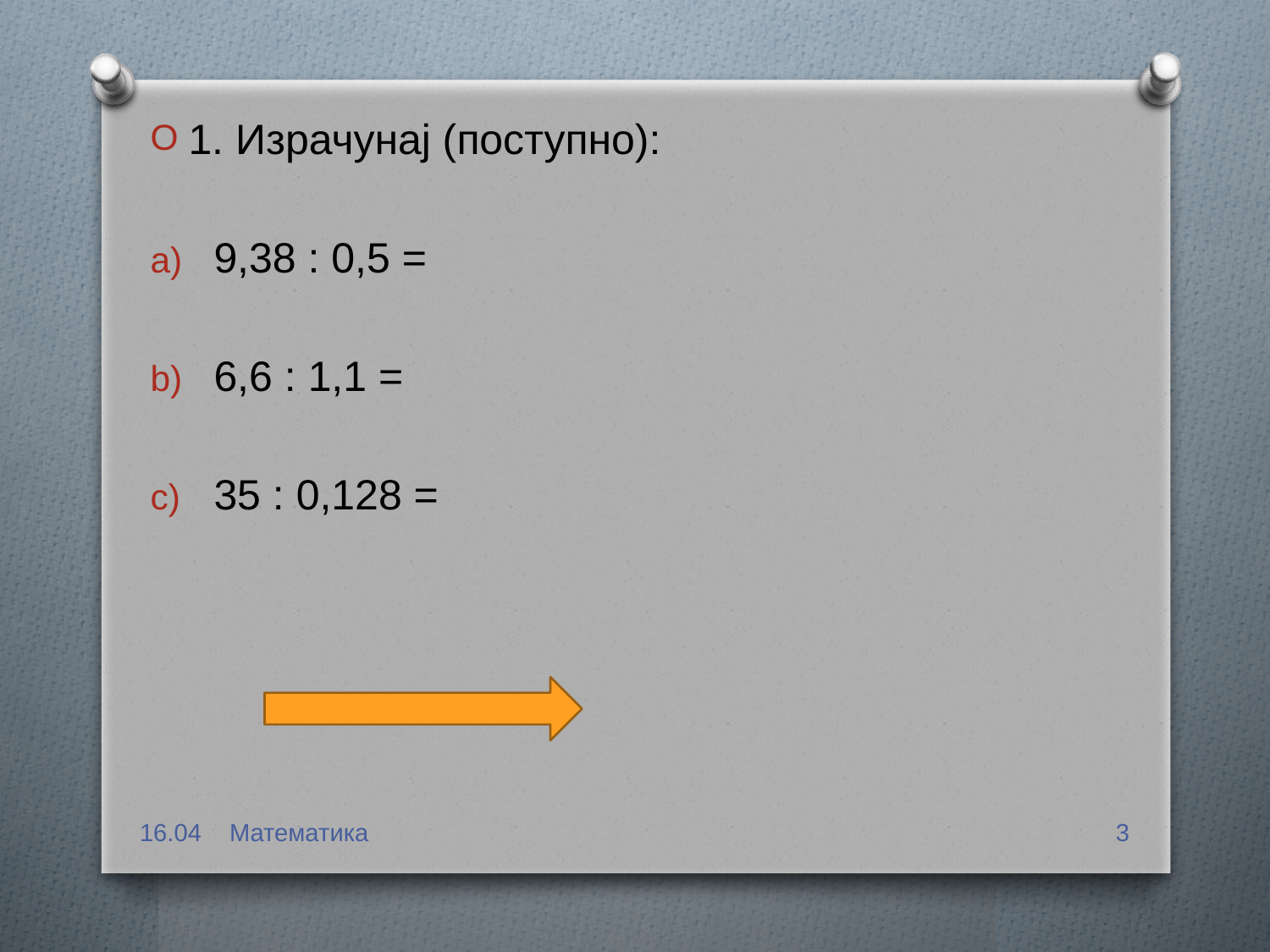

1. Израчунај (поступно):

9,38 : 0,5 =

6,6 : 1,1 =

35 : 0,128 =

16.04    Математика
3